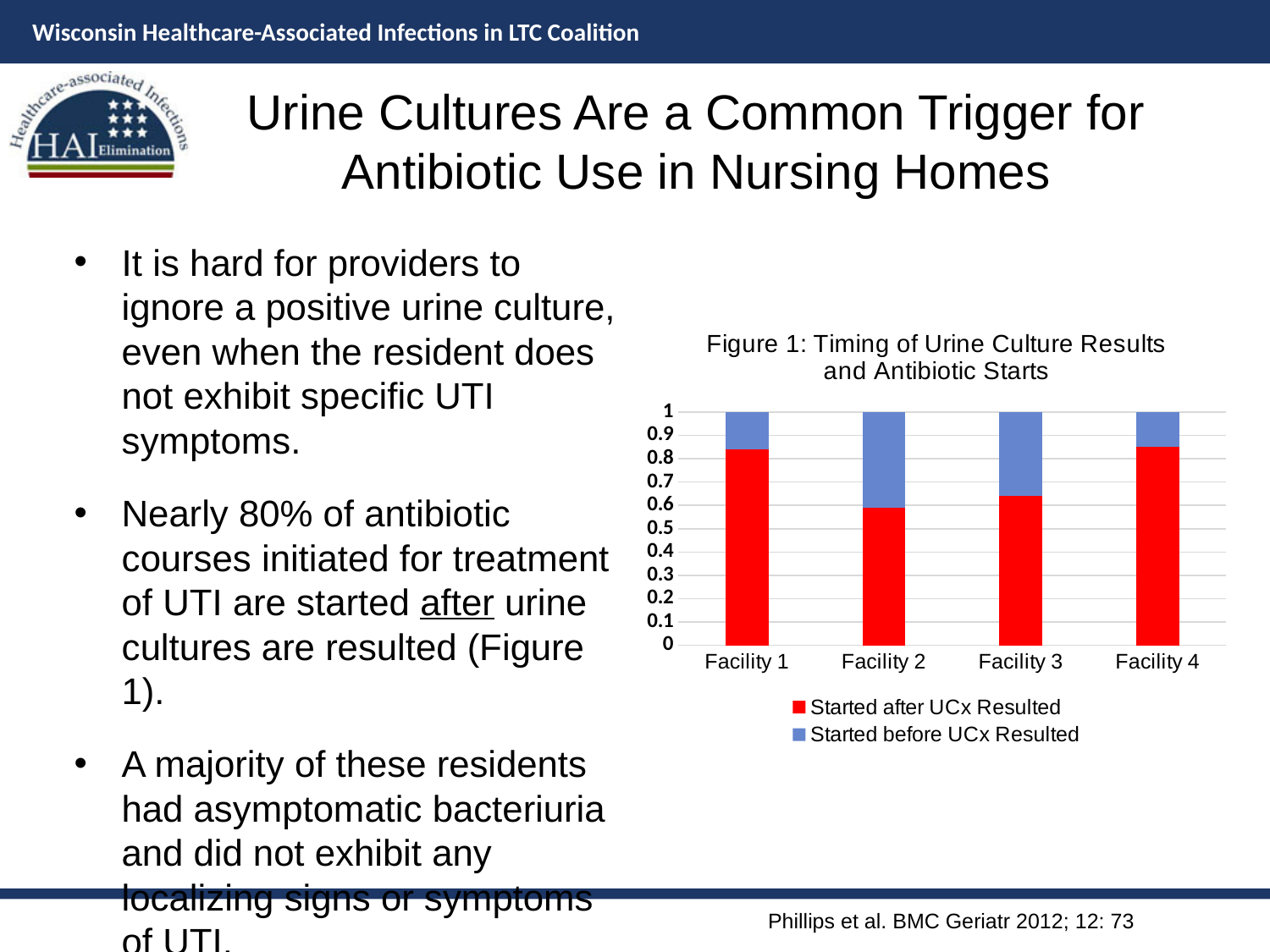

# Urine Cultures Are a Common Trigger for Antibiotic Use in Nursing Homes
It is hard for providers to ignore a positive urine culture, even when the resident does not exhibit specific UTI symptoms.
Nearly 80% of antibiotic courses initiated for treatment of UTI are started after urine cultures are resulted (Figure 1).
A majority of these residents had asymptomatic bacteriuria and did not exhibit any localizing signs or symptoms of UTI.

### Chart: Figure 1: Timing of Urine Culture Results and Antibiotic Starts

| Category | Started after UCx Resulted | Started before UCx Resulted |
|---|---|---|
| Facility 1 | 0.84 | 0.16 |
| Facility 2 | 0.59 | 0.41 |
| Facility 3 | 0.64 | 0.36 |
| Facility 4 | 0.85 | 0.15 |
Phillips et al. BMC Geriatr 2012; 12: 73